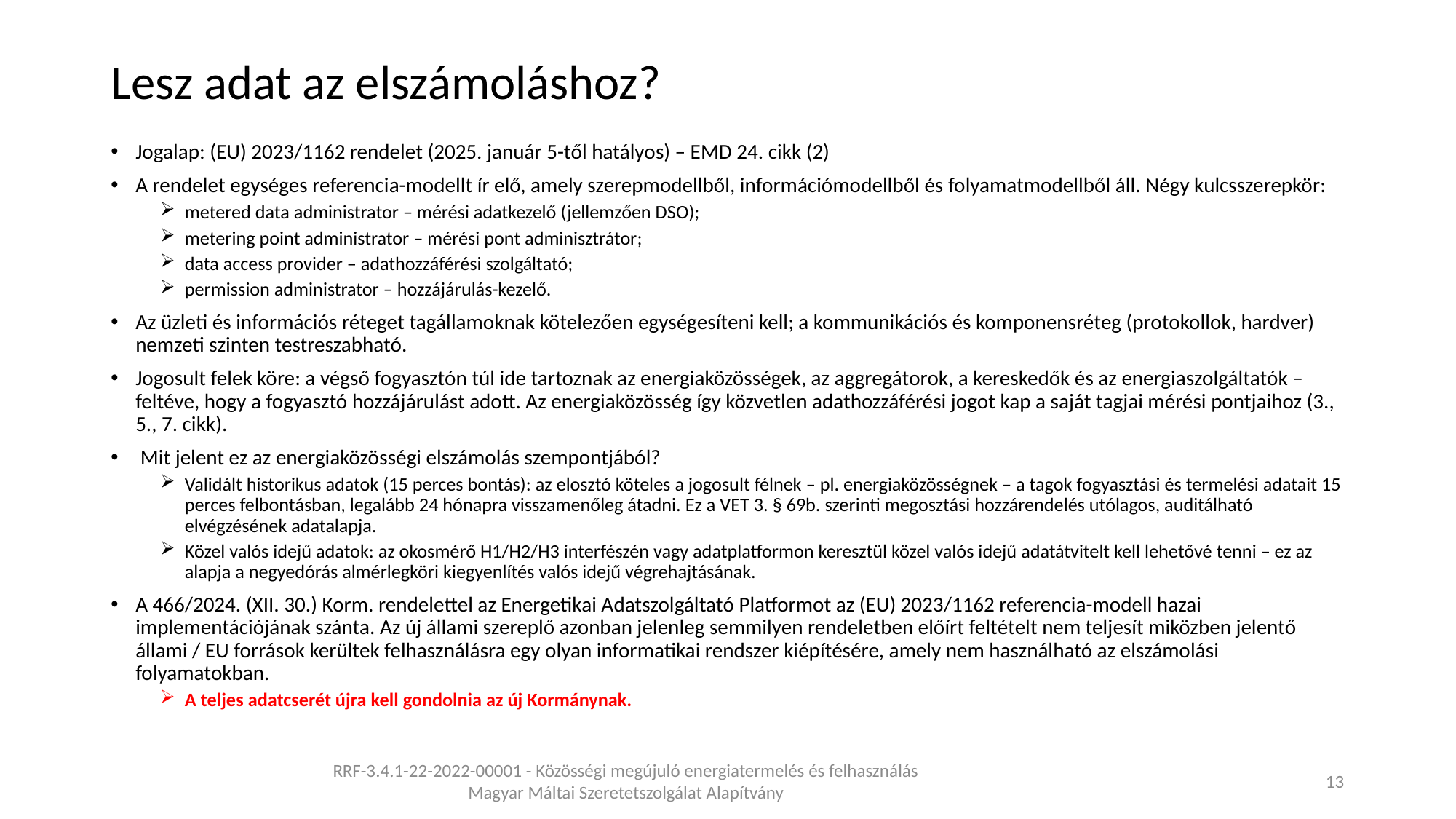

# Lesz adat az elszámoláshoz?
Jogalap: (EU) 2023/1162 rendelet (2025. január 5-től hatályos) – EMD 24. cikk (2)
A rendelet egységes referencia-modellt ír elő, amely szerepmodellből, információmodellből és folyamatmodellből áll. Négy kulcsszerepkör:
metered data administrator – mérési adatkezelő (jellemzően DSO);
metering point administrator – mérési pont adminisztrátor;
data access provider – adathozzáférési szolgáltató;
permission administrator – hozzájárulás-kezelő.
Az üzleti és információs réteget tagállamoknak kötelezően egységesíteni kell; a kommunikációs és komponensréteg (protokollok, hardver) nemzeti szinten testreszabható.
Jogosult felek köre: a végső fogyasztón túl ide tartoznak az energiaközösségek, az aggregátorok, a kereskedők és az energiaszolgáltatók – feltéve, hogy a fogyasztó hozzájárulást adott. Az energiaközösség így közvetlen adathozzáférési jogot kap a saját tagjai mérési pontjaihoz (3., 5., 7. cikk).
 Mit jelent ez az energiaközösségi elszámolás szempontjából?
Validált historikus adatok (15 perces bontás): az elosztó köteles a jogosult félnek – pl. energiaközösségnek – a tagok fogyasztási és termelési adatait 15 perces felbontásban, legalább 24 hónapra visszamenőleg átadni. Ez a VET 3. § 69b. szerinti megosztási hozzárendelés utólagos, auditálható elvégzésének adatalapja.
Közel valós idejű adatok: az okosmérő H1/H2/H3 interfészén vagy adatplatformon keresztül közel valós idejű adatátvitelt kell lehetővé tenni – ez az alapja a negyedórás almérlegköri kiegyenlítés valós idejű végrehajtásának.
A 466/2024. (XII. 30.) Korm. rendelettel az Energetikai Adatszolgáltató Platformot az (EU) 2023/1162 referencia-modell hazai implementációjának szánta. Az új állami szereplő azonban jelenleg semmilyen rendeletben előírt feltételt nem teljesít miközben jelentő állami / EU források kerültek felhasználásra egy olyan informatikai rendszer kiépítésére, amely nem használható az elszámolási folyamatokban.
A teljes adatcserét újra kell gondolnia az új Kormánynak.
RRF-3.4.1-22-2022-00001 - Közösségi megújuló energiatermelés és felhasználás
Magyar Máltai Szeretetszolgálat Alapítvány
13